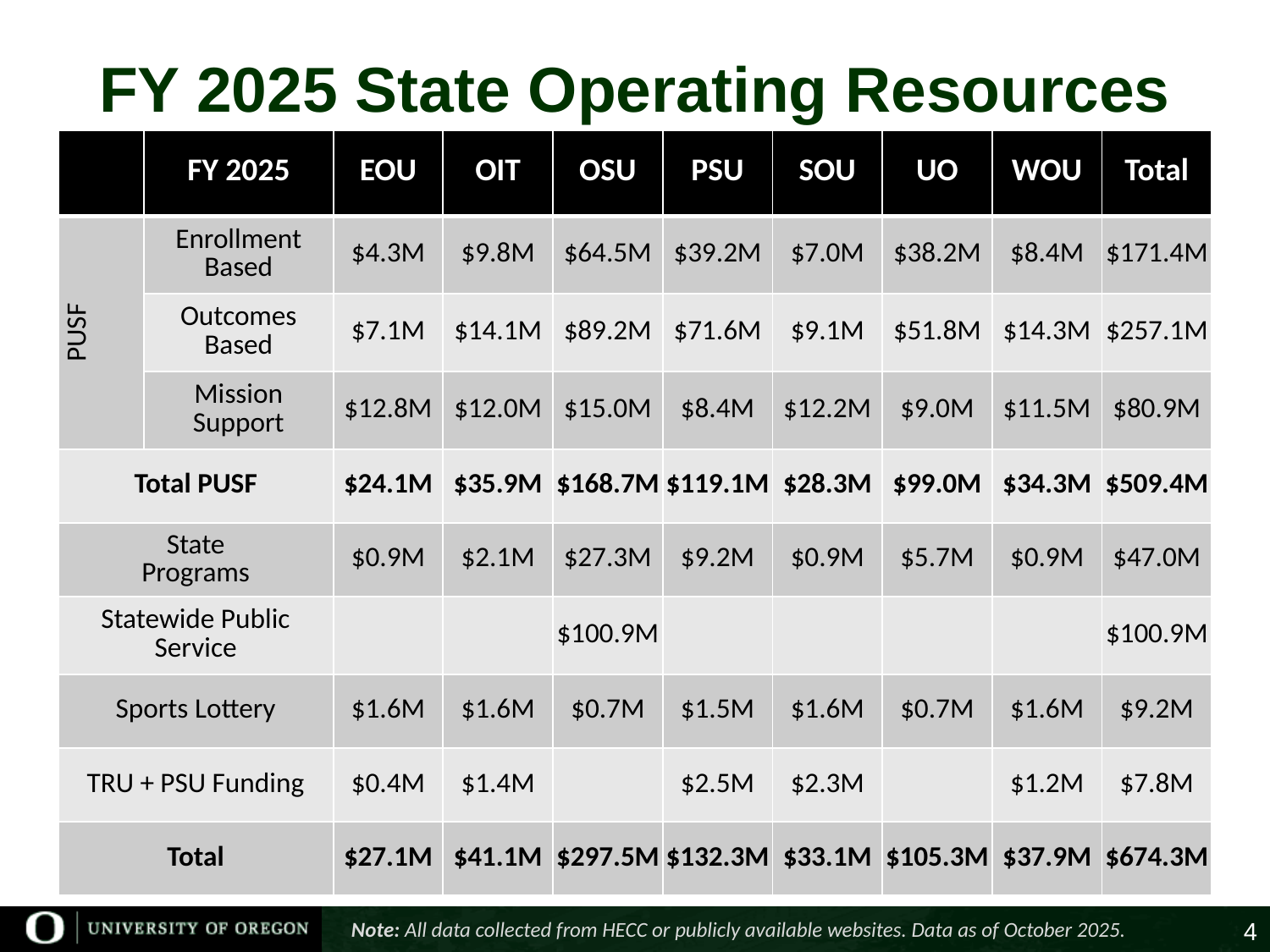

# FY 2025 State Operating Resources (in millions of dollars)
|  | FY 2025 | EOU | OIT | OSU | PSU | SOU | UO | WOU | Total |
| --- | --- | --- | --- | --- | --- | --- | --- | --- | --- |
| PUSF | Enrollment Based | $4.3M | $9.8M | $64.5M | $39.2M | $7.0M | $38.2M | $8.4M | $171.4M |
|  | Outcomes Based | $7.1M | $14.1M | $89.2M | $71.6M | $9.1M | $51.8M | $14.3M | $257.1M |
|  | Mission Support | $12.8M | $12.0M | $15.0M | $8.4M | $12.2M | $9.0M | $11.5M | $80.9M |
| Total PUSF | Total SSCM | $24.1M | $35.9M | $168.7M | $119.1M | $28.3M | $99.0M | $34.3M | $509.4M |
| State Programs | State Programs | $0.9M | $2.1M | $27.3M | $9.2M | $0.9M | $5.7M | $0.9M | $47.0M |
| Statewide Public Service | Statewide Public Service |  |  | $100.9M |  |  |  |  | $100.9M |
| Sports Lottery | Sports Lottery | $1.6M | $1.6M | $0.7M | $1.5M | $1.6M | $0.7M | $1.6M | $9.2M |
| TRU + PSU Funding |  | $0.4M | $1.4M |  | $2.5M | $2.3M |  | $1.2M | $7.8M |
| Total | Total | $27.1M | $41.1M | $297.5M | $132.3M | $33.1M | $105.3M | $37.9M | $674.3M |
Note: All data collected from HECC or publicly available websites. Data as of October 2025.
4